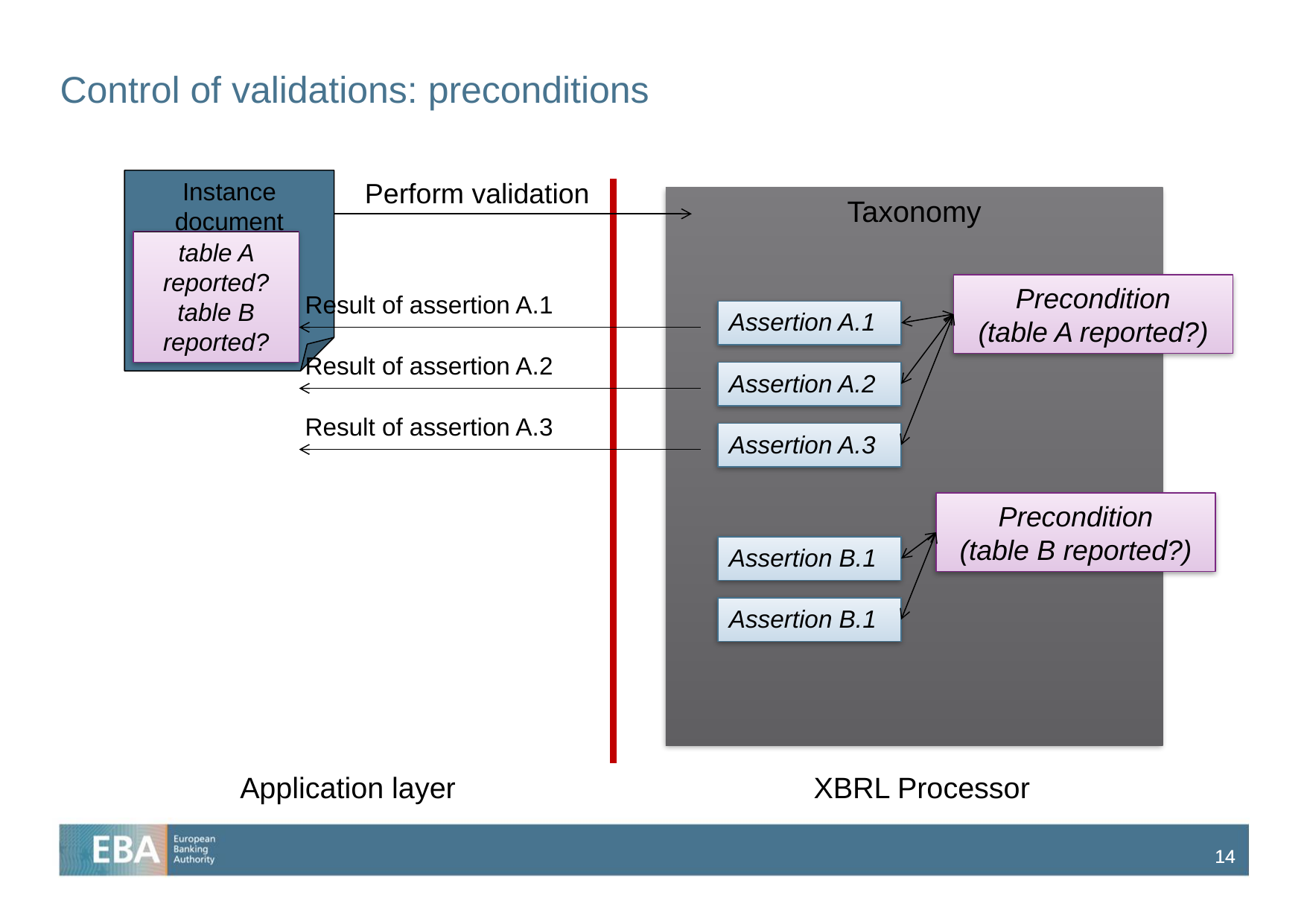

# Control of validations: preconditions
Instance document
Perform validation
Taxonomy
table A reported?
table B reported?
Precondition
(table A reported?)
Result of assertion A.1
Assertion A.1
Result of assertion A.2
Assertion A.2
Result of assertion A.3
Assertion A.3
Precondition
(table B reported?)
Assertion B.1
Assertion B.1
Application layer
XBRL Processor